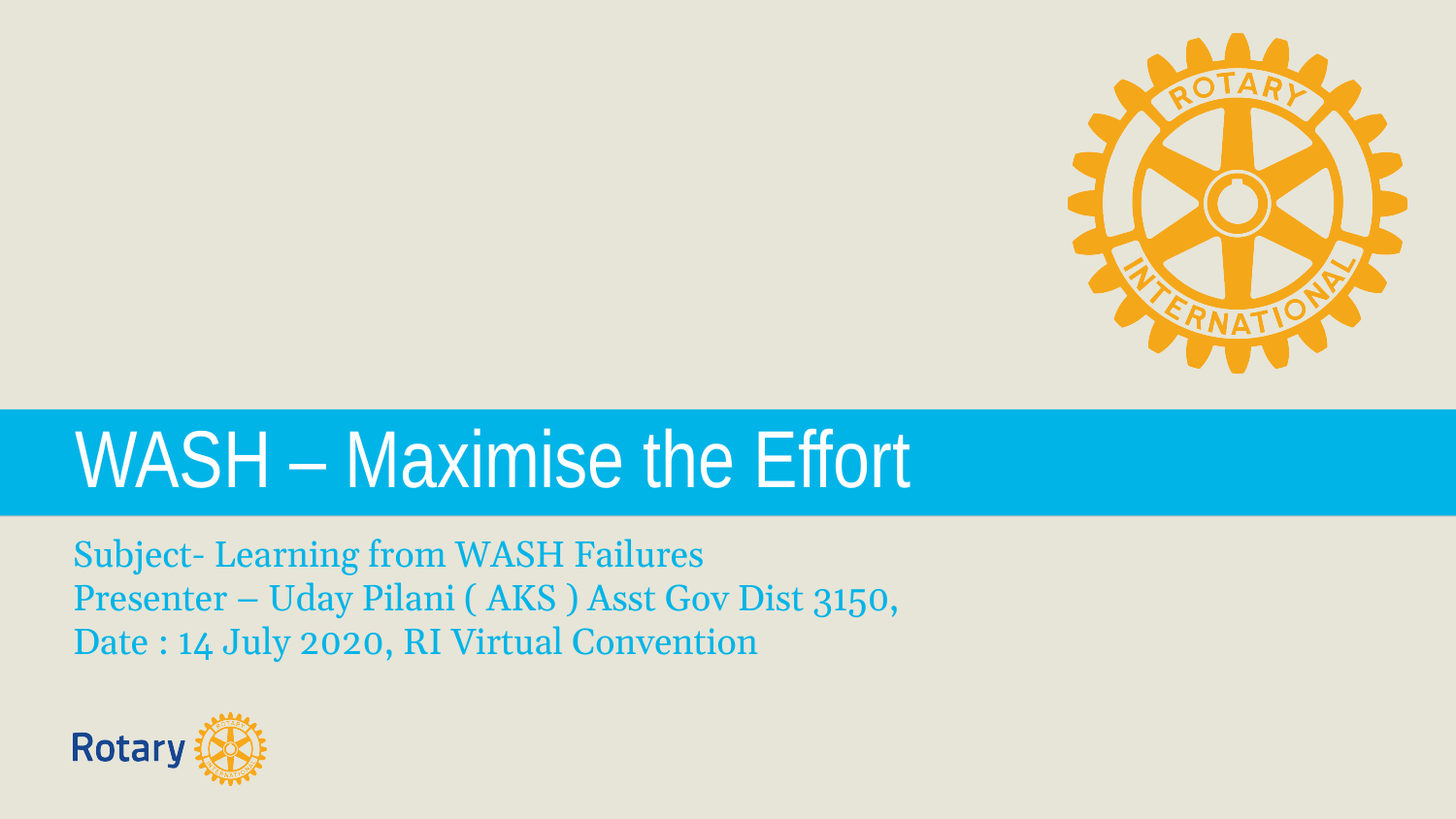

WASH – Maximise the Effort
Subject- Learning from WASH Failures
Presenter – Uday Pilani ( AKS ) Asst Gov Dist 3150,
Date : 14 July 2020, RI Virtual Convention